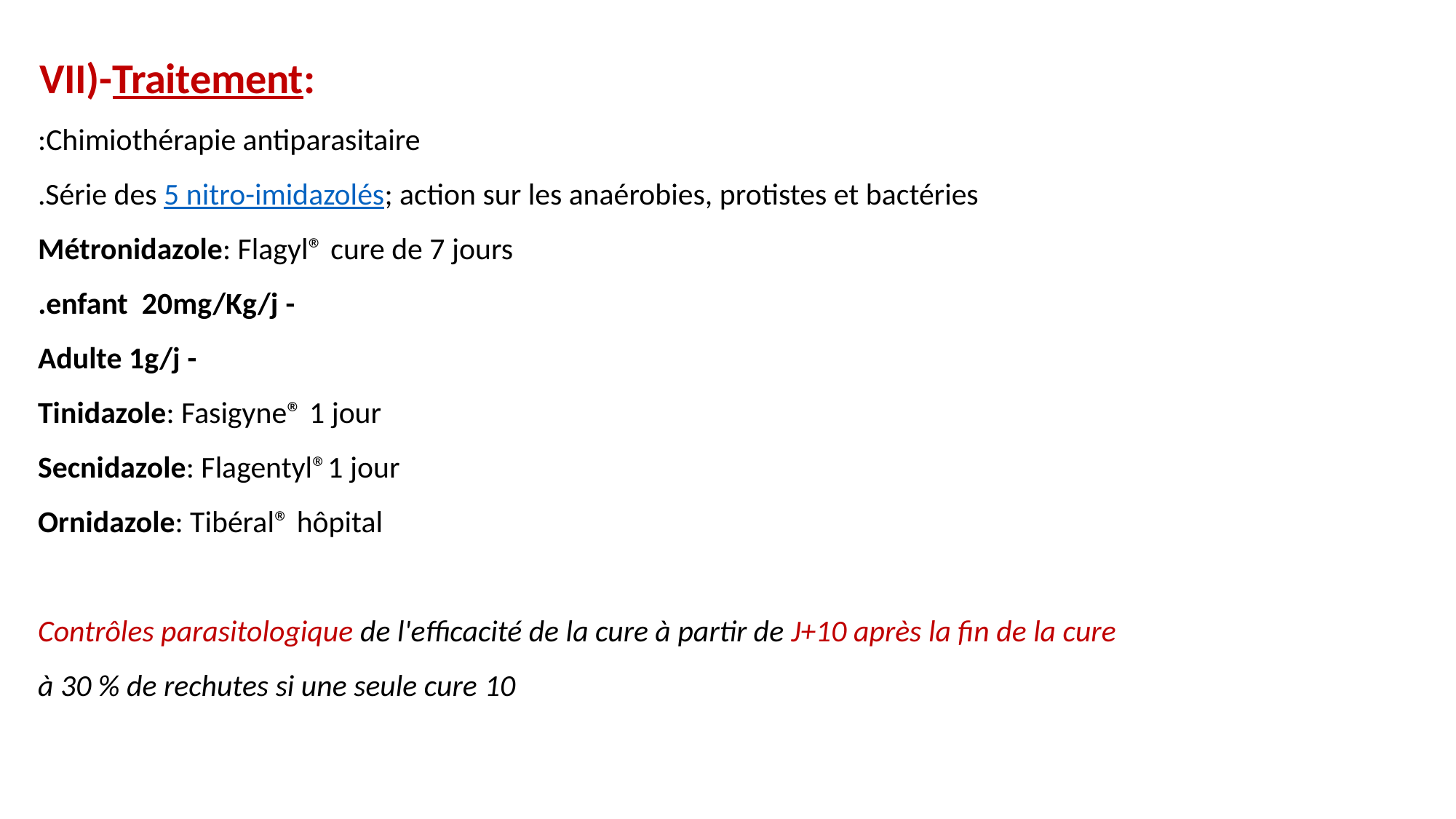

VII)-Traitement:
Chimiothérapie antiparasitaire:
Série des 5 nitro-imidazolés; action sur les anaérobies, protistes et bactéries.
Métronidazole: Flagyl® cure de 7 jours
 - enfant  20mg/Kg/j.
 - Adulte 1g/j
Tinidazole: Fasigyne® 1 jour
Secnidazole: Flagentyl®1 jour
Ornidazole: Tibéral® hôpital

Contrôles parasitologique de l'efficacité de la cure à partir de J+10 après la fin de la cure
   10 à 30 % de rechutes si une seule cure